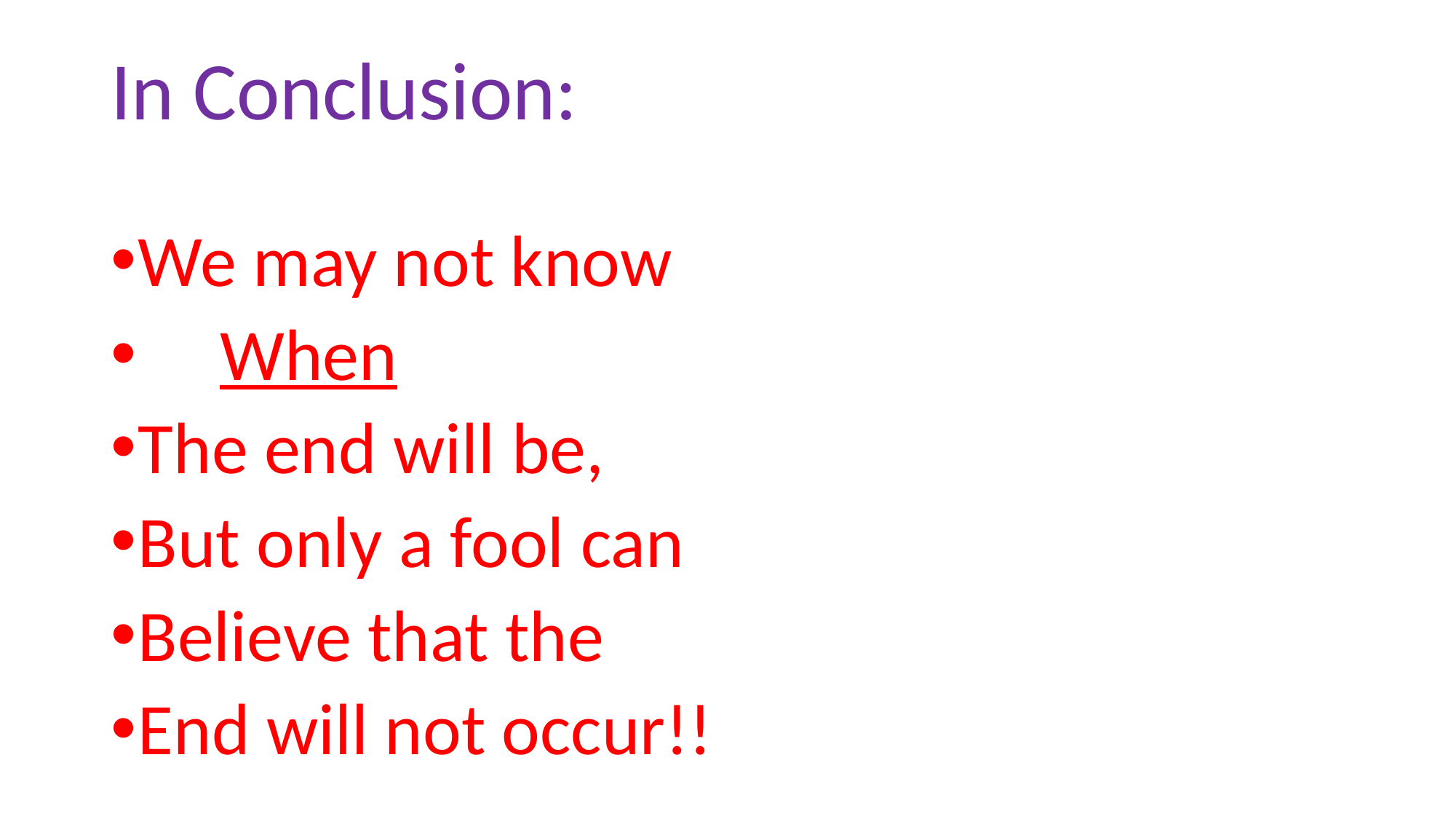

# In Conclusion:
We may not know
     When
The end will be,
But only a fool can
Believe that the
End will not occur!!